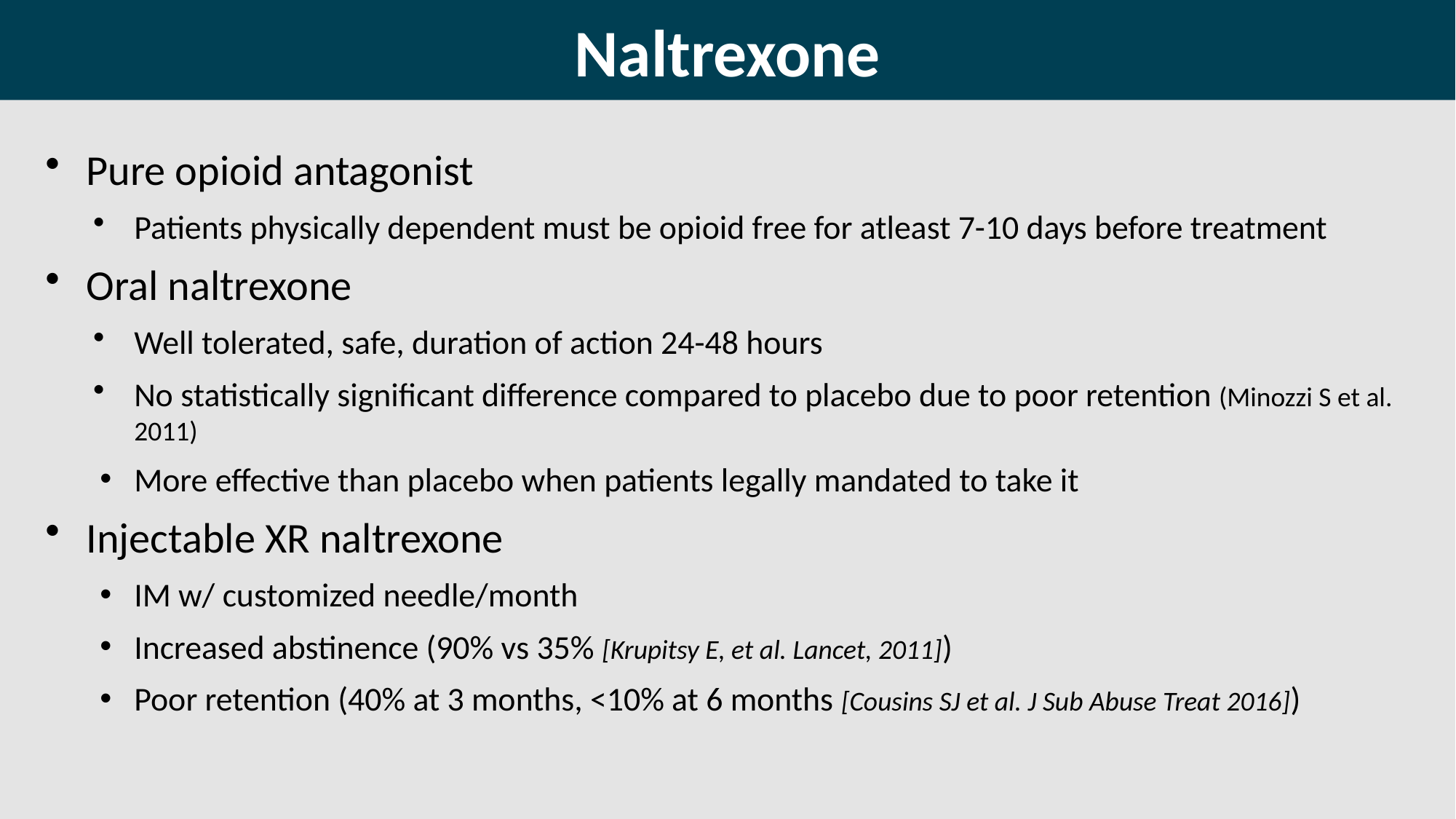

# Naltrexone
Pure opioid antagonist
Patients physically dependent must be opioid free for atleast 7-10 days before treatment
Oral naltrexone
Well tolerated, safe, duration of action 24-48 hours
No statistically significant difference compared to placebo due to poor retention (Minozzi S et al. 2011)
More effective than placebo when patients legally mandated to take it
Injectable XR naltrexone
IM w/ customized needle/month
Increased abstinence (90% vs 35% [Krupitsy E, et al. Lancet, 2011])
Poor retention (40% at 3 months, <10% at 6 months [Cousins SJ et al. J Sub Abuse Treat 2016])